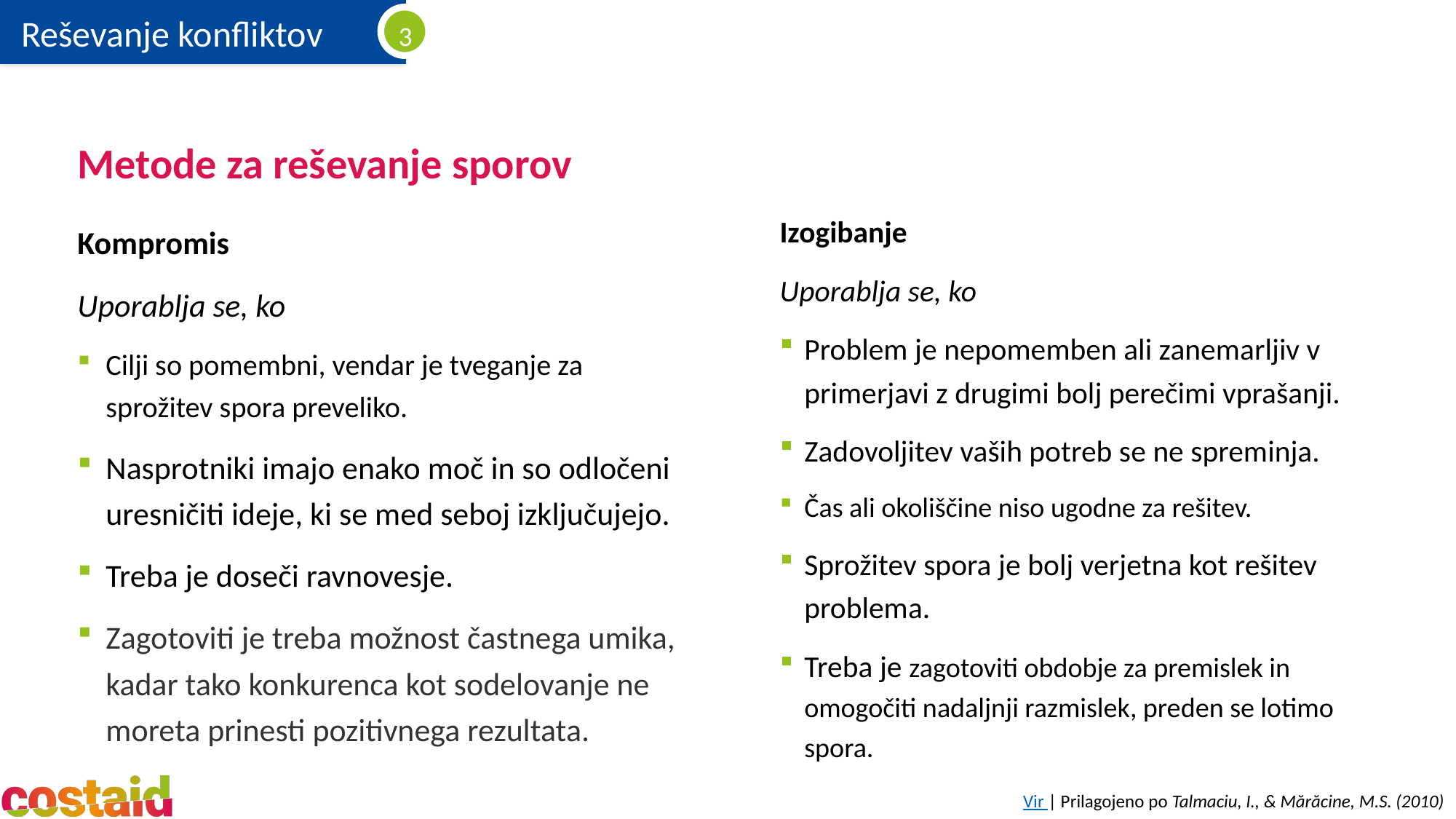

# Metode za reševanje sporov
Izogibanje
Uporablja se, ko
Problem je nepomemben ali zanemarljiv v primerjavi z drugimi bolj perečimi vprašanji.
Zadovoljitev vaših potreb se ne spreminja.
Čas ali okoliščine niso ugodne za rešitev.
Sprožitev spora je bolj verjetna kot rešitev problema.
Treba je zagotoviti obdobje za premislek in omogočiti nadaljnji razmislek, preden se lotimo spora.

Kompromis
Uporablja se, ko
Cilji so pomembni, vendar je tveganje za sprožitev spora preveliko.
Nasprotniki imajo enako moč in so odločeni uresničiti ideje, ki se med seboj izključujejo.
Treba je doseči ravnovesje.
Zagotoviti je treba možnost častnega umika, kadar tako konkurenca kot sodelovanje ne moreta prinesti pozitivnega rezultata.

Vir | Prilagojeno po Talmaciu, I., & Mărăcine, M.S. (2010)